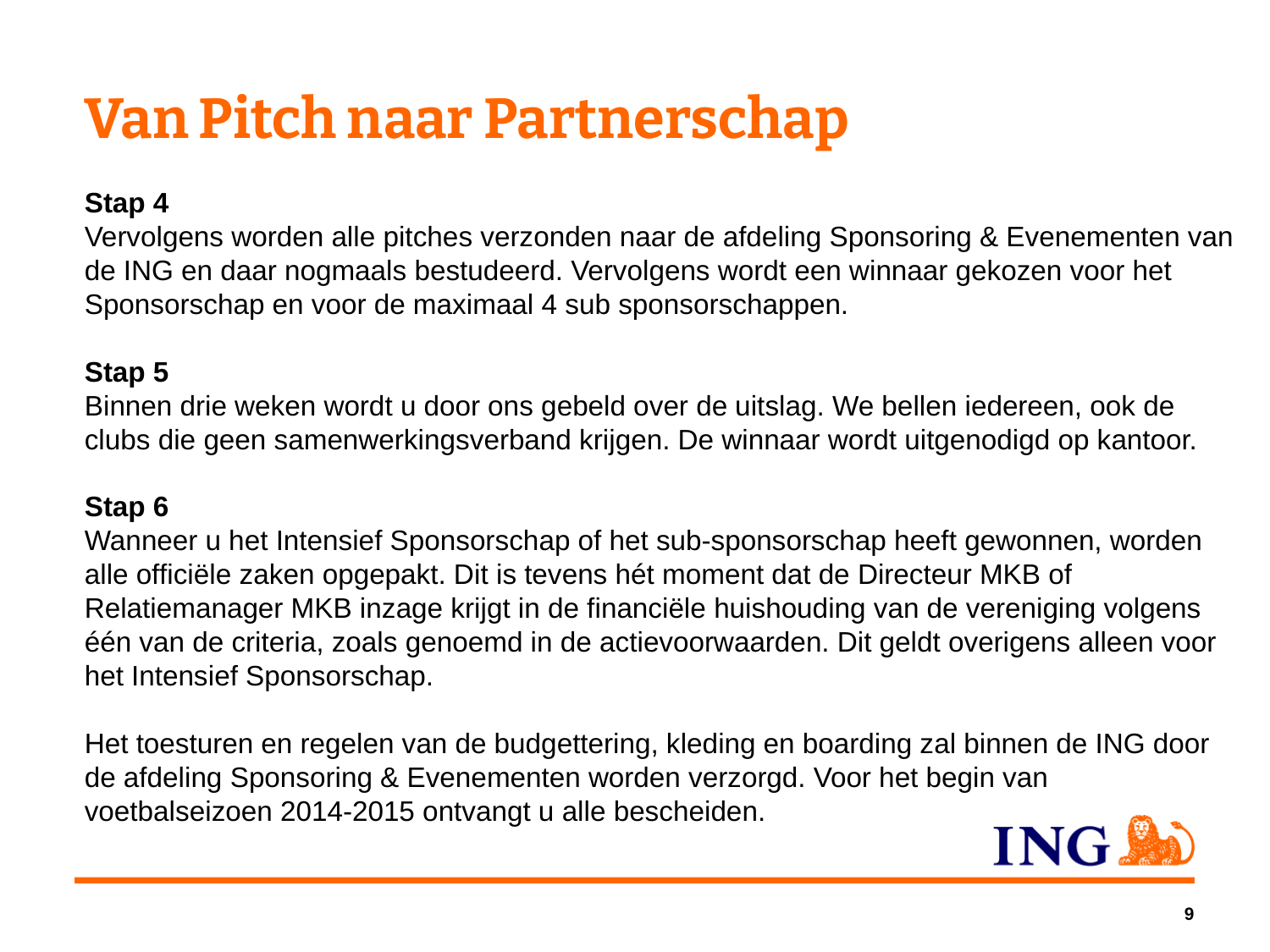

Van Pitch naar Partnerschap

Stap 4
Vervolgens worden alle pitches verzonden naar de afdeling Sponsoring & Evenementen van de ING en daar nogmaals bestudeerd. Vervolgens wordt een winnaar gekozen voor het Sponsorschap en voor de maximaal 4 sub sponsorschappen.

Stap 5
Binnen drie weken wordt u door ons gebeld over de uitslag. We bellen iedereen, ook de clubs die geen samenwerkingsverband krijgen. De winnaar wordt uitgenodigd op kantoor.

Stap 6
Wanneer u het Intensief Sponsorschap of het sub-sponsorschap heeft gewonnen, worden alle officiële zaken opgepakt. Dit is tevens hét moment dat de Directeur MKB of Relatiemanager MKB inzage krijgt in de financiële huishouding van de vereniging volgens één van de criteria, zoals genoemd in de actievoorwaarden. Dit geldt overigens alleen voor het Intensief Sponsorschap.

Het toesturen en regelen van de budgettering, kleding en boarding zal binnen de ING door de afdeling Sponsoring & Evenementen worden verzorgd. Voor het begin van voetbalseizoen 2014-2015 ontvangt u alle bescheiden.
9